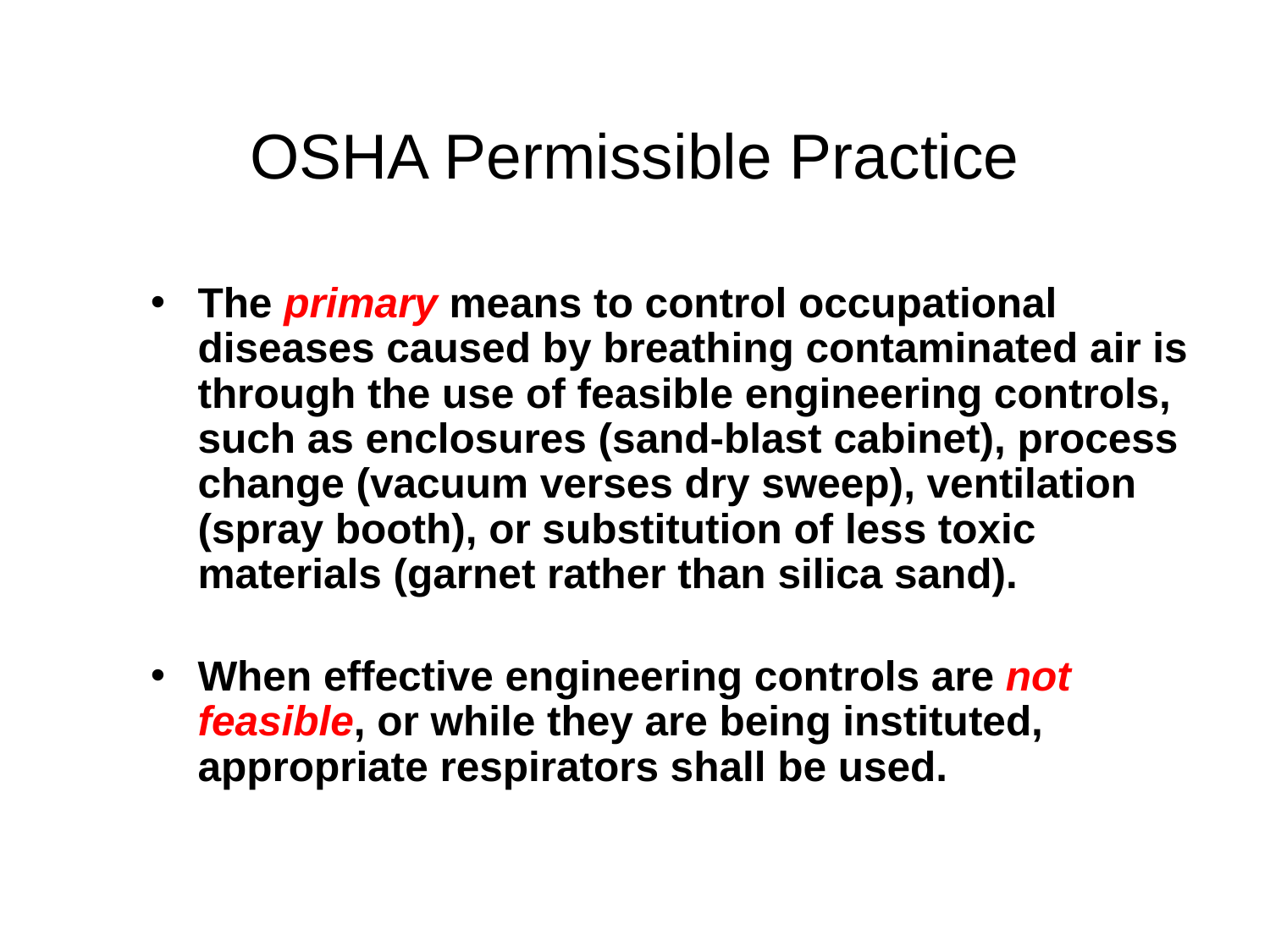

# OSHA Permissible Practice
The primary means to control occupational diseases caused by breathing contaminated air is through the use of feasible engineering controls, such as enclosures (sand-blast cabinet), process change (vacuum verses dry sweep), ventilation (spray booth), or substitution of less toxic materials (garnet rather than silica sand).

When effective engineering controls are not feasible, or while they are being instituted, appropriate respirators shall be used.
10